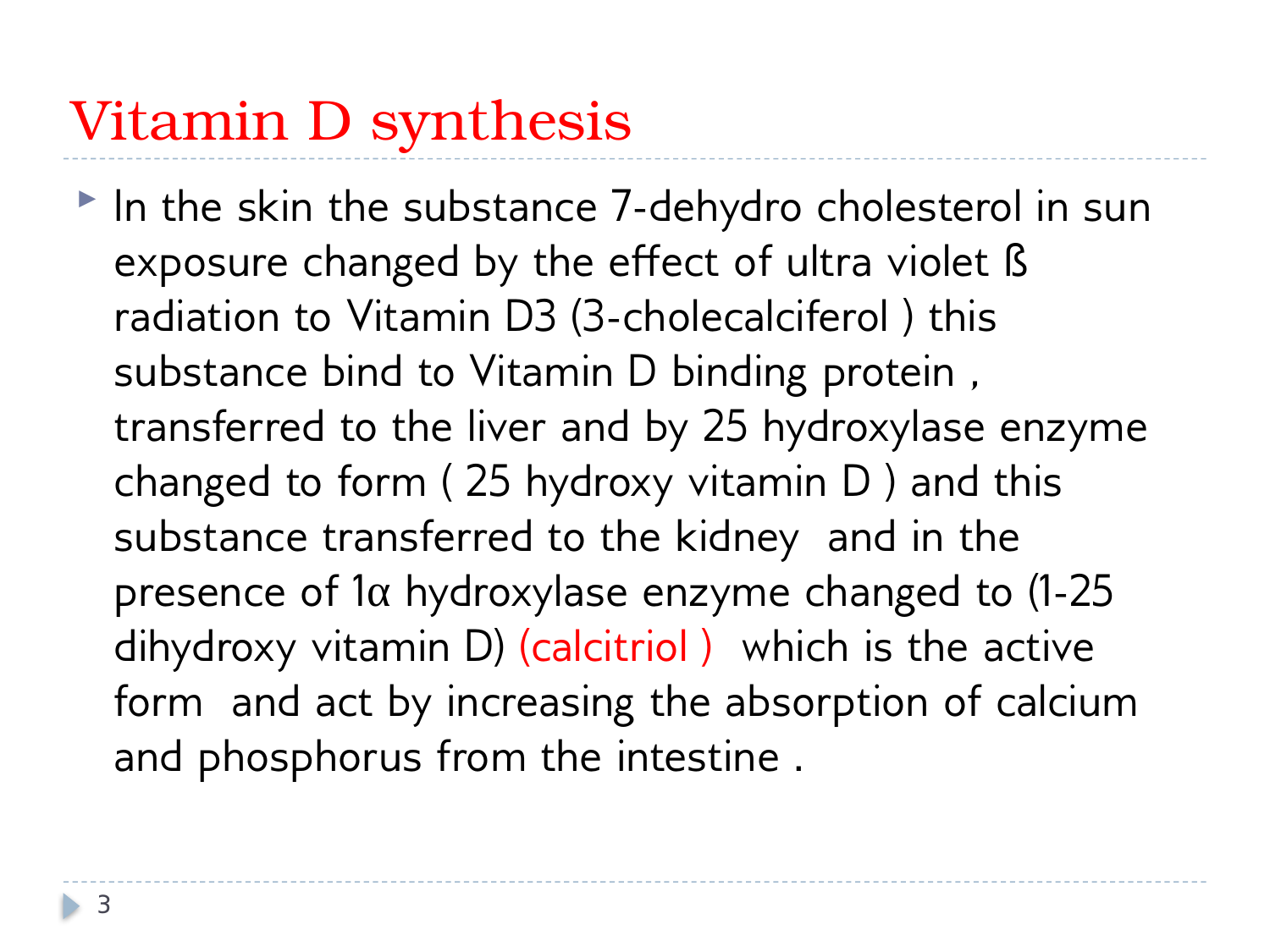

# Vitamin D synthesis
In the skin the substance 7-dehydro cholesterol in sun exposure changed by the effect of ultra violet ß radiation to Vitamin D3 (3-cholecalciferol ) this substance bind to Vitamin D binding protein , transferred to the liver and by 25 hydroxylase enzyme changed to form ( 25 hydroxy vitamin D ) and this substance transferred to the kidney  and in the presence of 1α hydroxylase enzyme changed to (1-25 dihydroxy vitamin D) (calcitriol )  which is the active form  and act by increasing the absorption of calcium and phosphorus from the intestine .

3